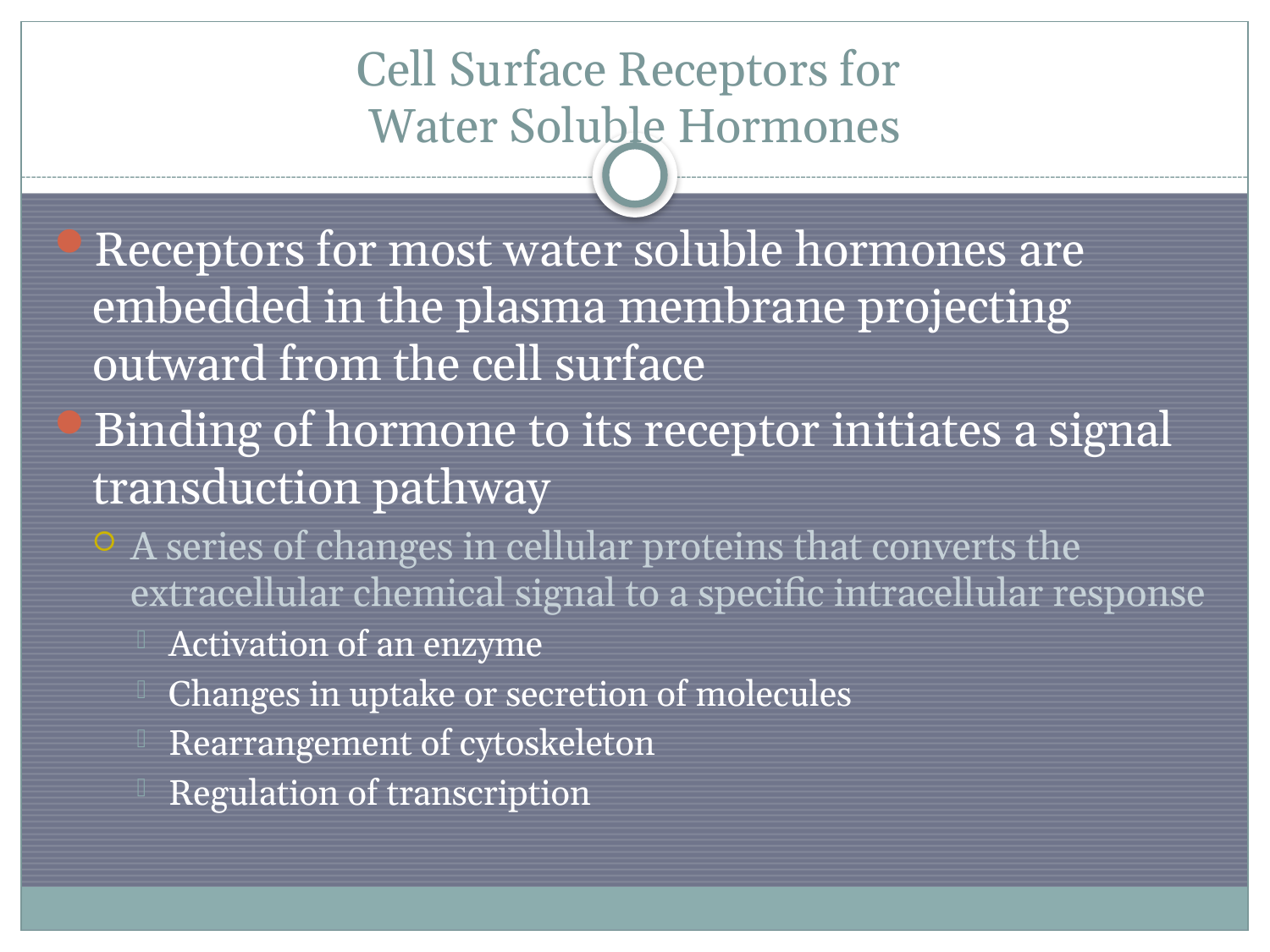

# Cell Surface Receptors for Water Soluble Hormones
Receptors for most water soluble hormones are embedded in the plasma membrane projecting outward from the cell surface
Binding of hormone to its receptor initiates a signal transduction pathway
A series of changes in cellular proteins that converts the extracellular chemical signal to a specific intracellular response
Activation of an enzyme
Changes in uptake or secretion of molecules
Rearrangement of cytoskeleton
Regulation of transcription